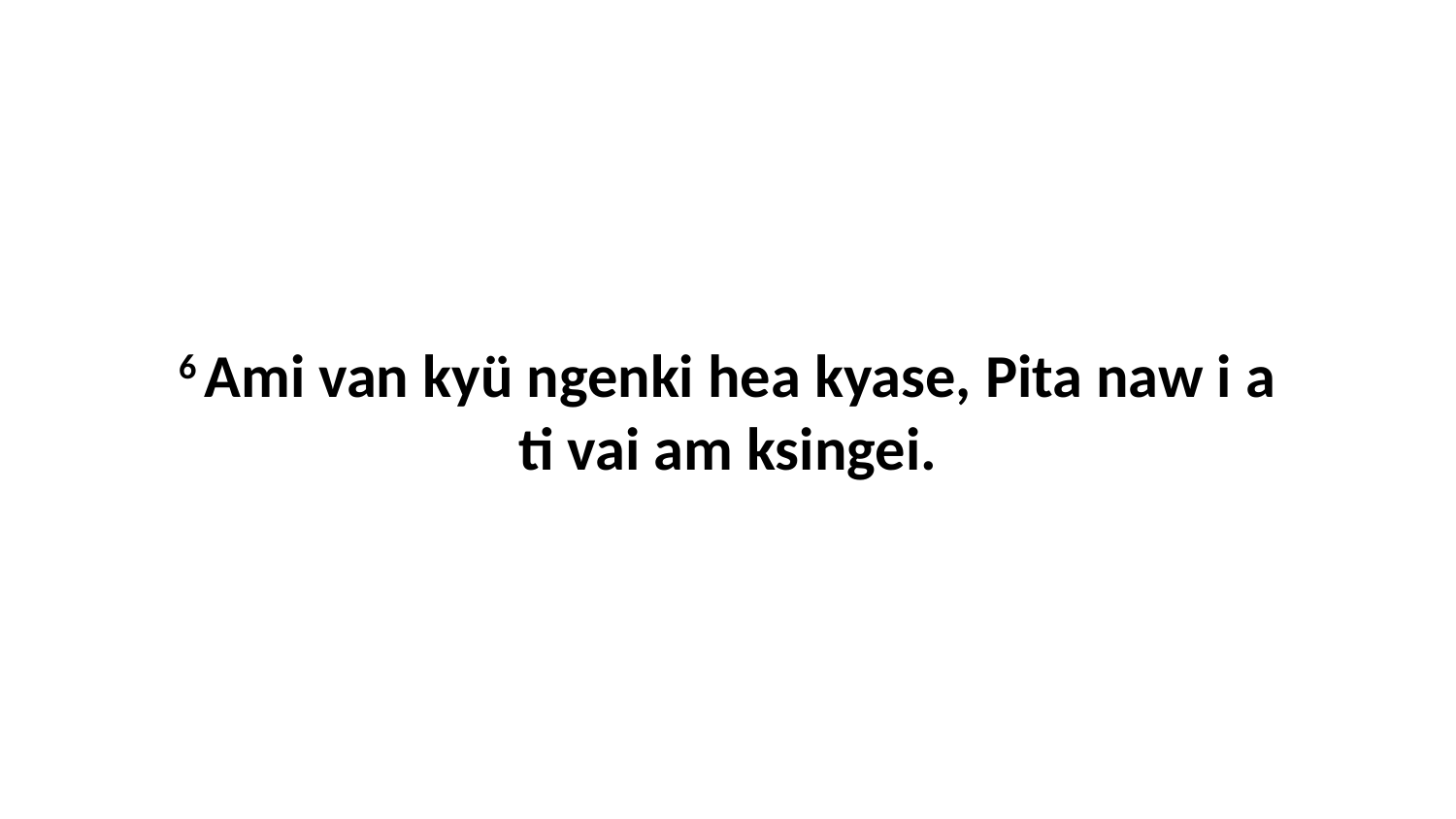

6 Ami van kyü ngenki hea kyase, Pita naw i a ti vai am ksingei.